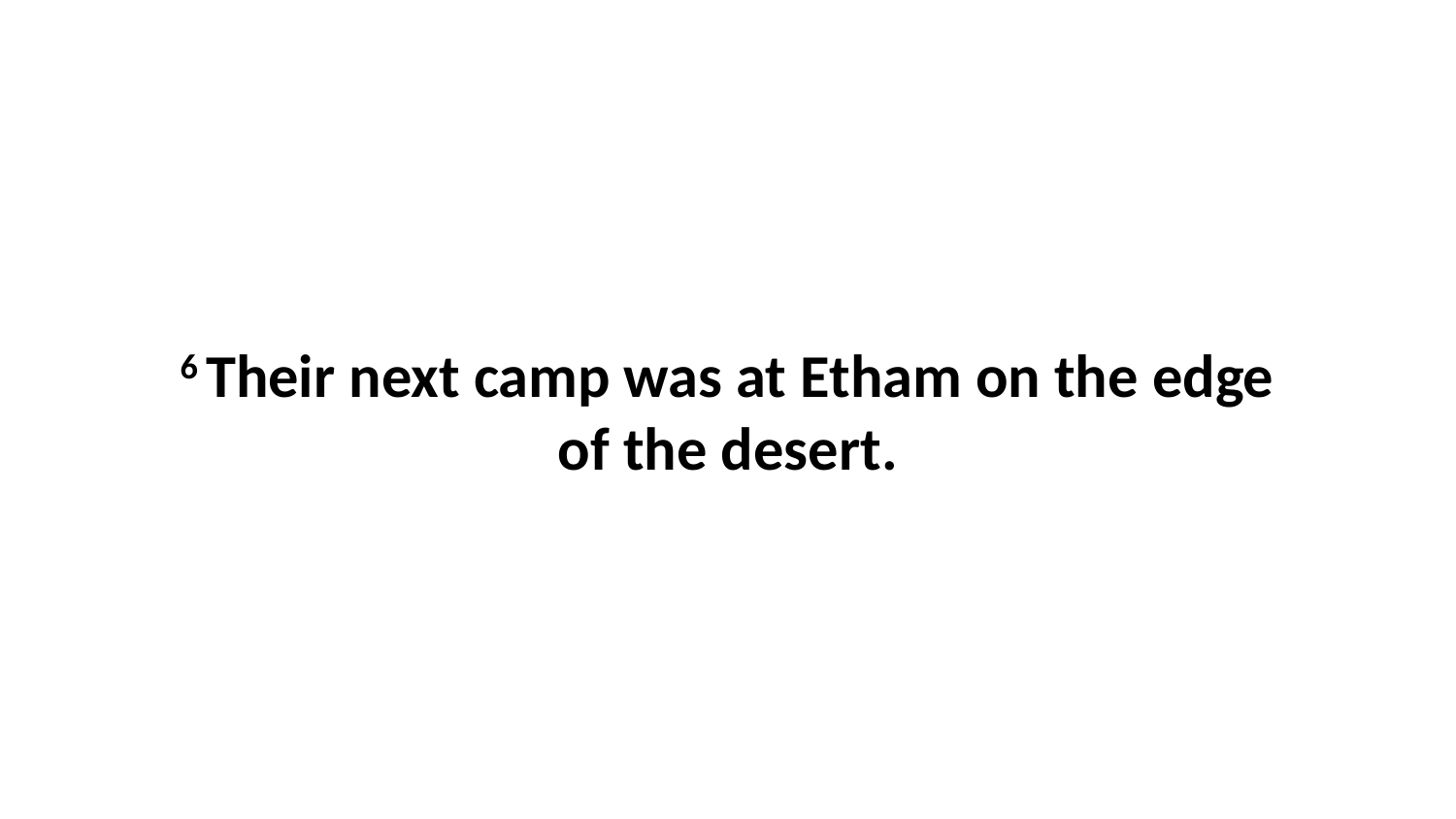

6 Their next camp was at Etham on the edge of the desert.